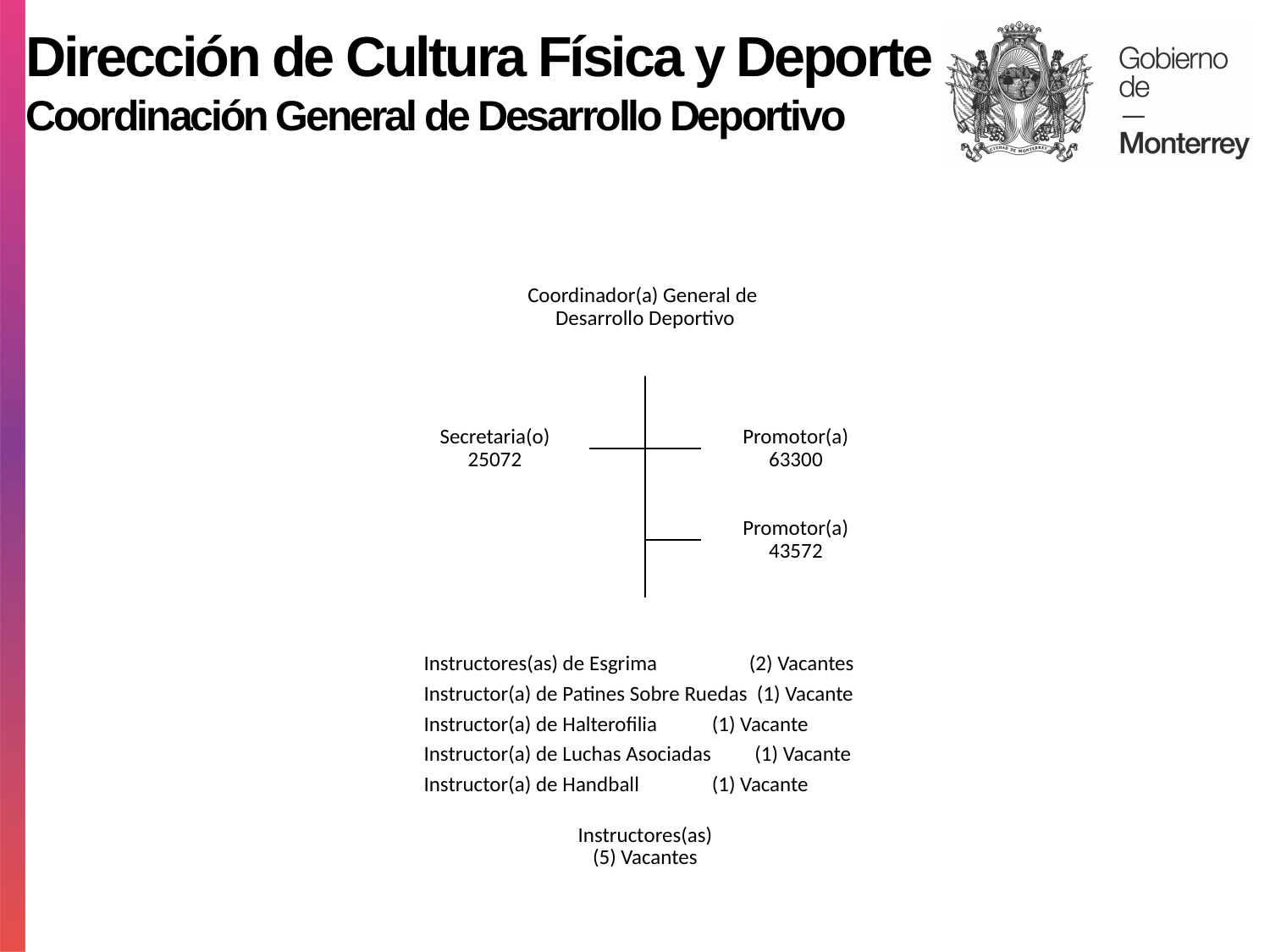

Dirección de Cultura Física y Deporte
Coordinación General de Desarrollo Deportivo
Coordinador(a) General de
Desarrollo Deportivo
 Instructores(as) de Esgrima                   (2) Vacantes
 Instructor(a) de Patines Sobre Ruedas  (1) Vacante
 Instructor(a) de Halterofilia  	        (1) Vacante
 Instructor(a) de Luchas Asociadas         (1) Vacante
 Instructor(a) de Handball  	        (1) Vacante

Instructores(as)
(5) Vacantes
Secretaria(o)
25072
Promotor(a)
63300
Promotor(a)
43572